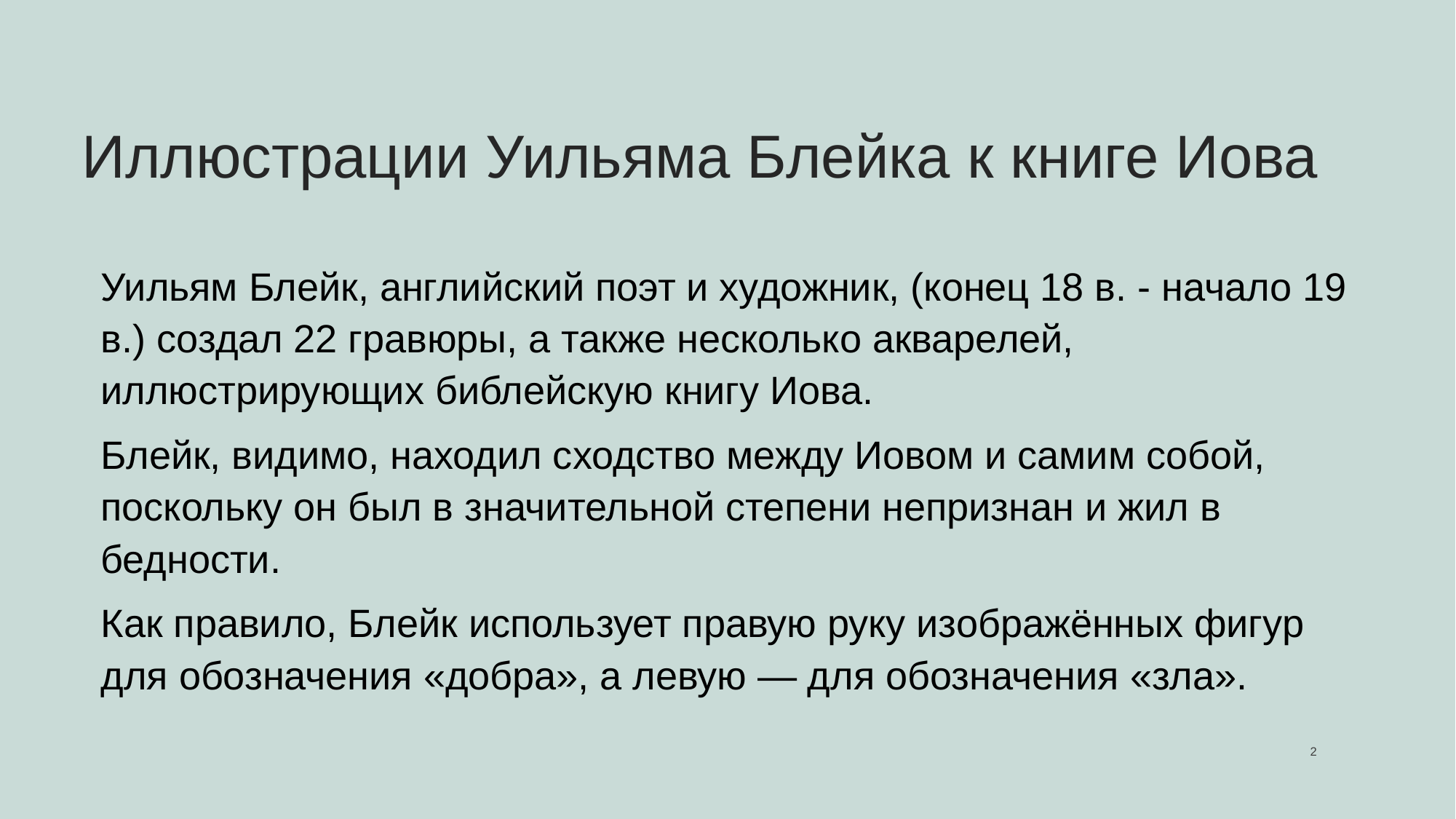

Иллюстрации Уильяма Блейка к книге Иова
Уильям Блейк, английский поэт и художник, (конец 18 в. - начало 19 в.) создал 22 гравюры, а также несколько акварелей, иллюстрирующих библейскую книгу Иова.
Блейк, видимо, находил сходство между Иовом и самим собой, поскольку он был в значительной степени непризнан и жил в бедности.
Как правило, Блейк использует правую руку изображённых фигур для обозначения «добра», а левую — для обозначения «зла».
2